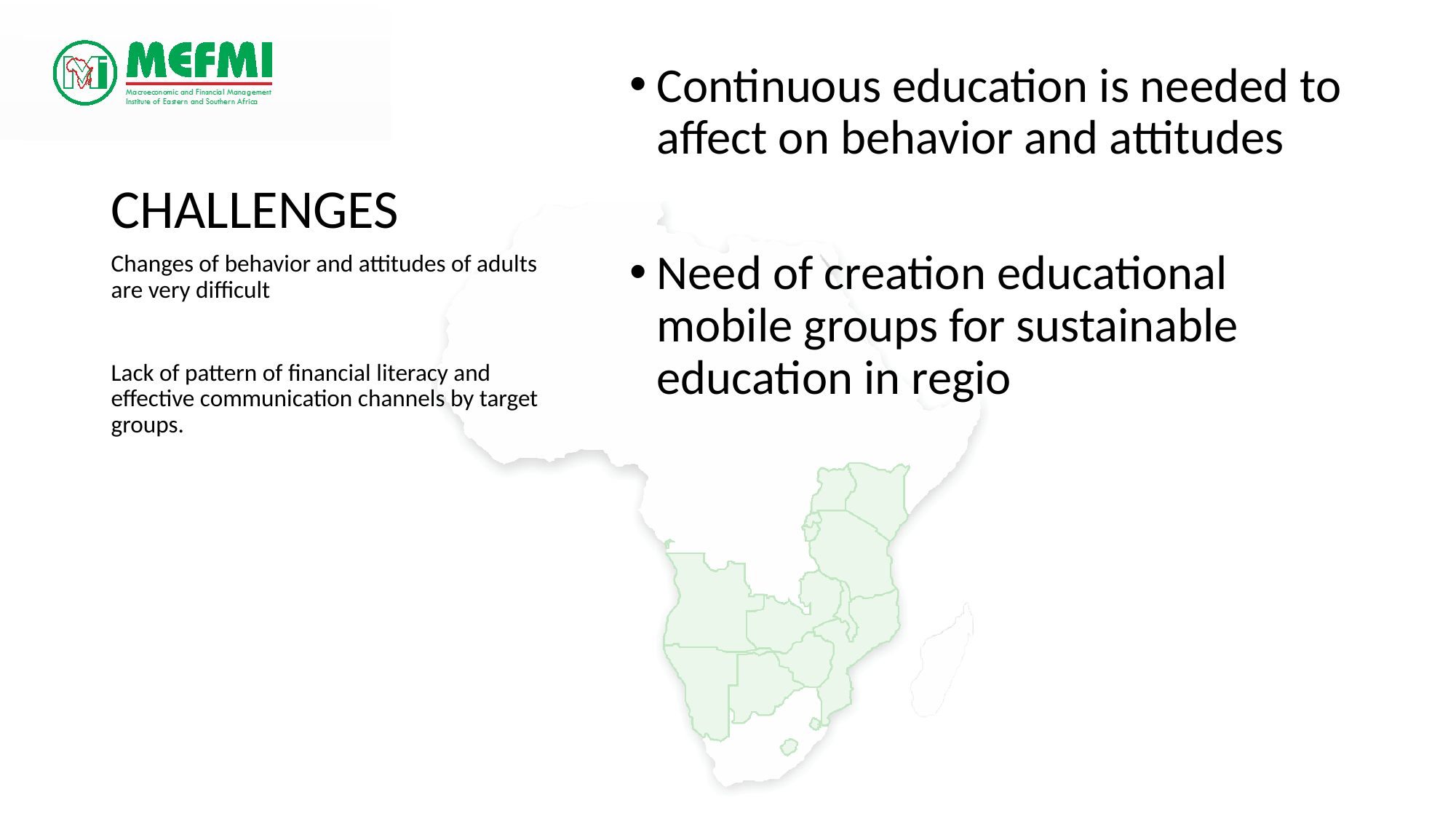

# CHALLENGES
Continuous education is needed to affect on behavior and attitudes

Need of creation educational mobile groups for sustainable education in regio
Changes of behavior and attitudes of adults are very difficult

Lack of pattern of financial literacy and effective communication channels by target groups.